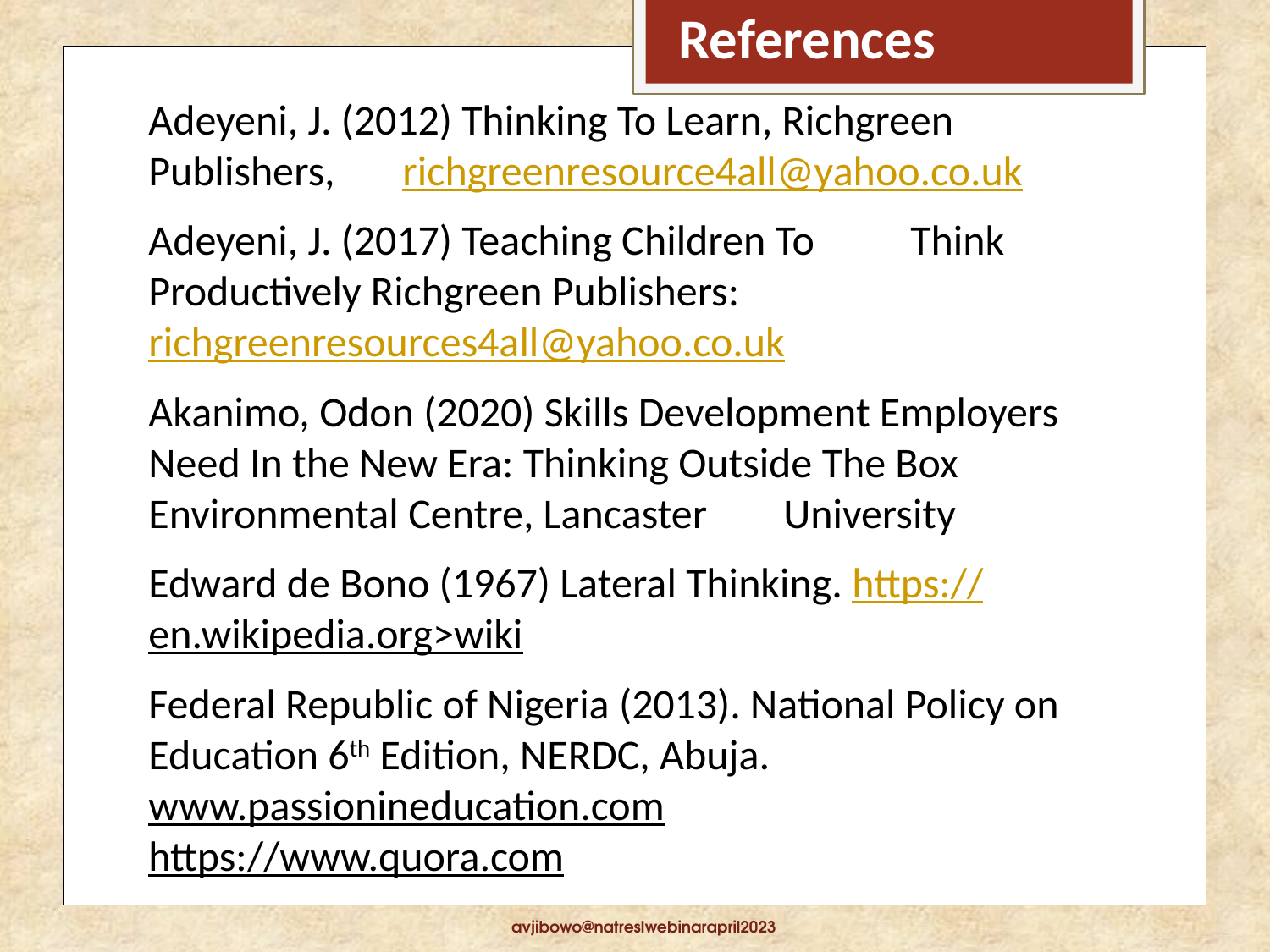

References
Adeyeni, J. (2012) Thinking To Learn, Richgreen Publishers, 	richgreenresource4all@yahoo.co.uk
Adeyeni, J. (2017) Teaching Children To 	Think Productively Richgreen Publishers: richgreenresources4all@yahoo.co.uk
Akanimo, Odon (2020) Skills Development Employers Need In the New Era: Thinking Outside The Box Environmental Centre, Lancaster 	University
Edward de Bono (1967) Lateral Thinking. https://en.wikipedia.org>wiki
Federal Republic of Nigeria (2013). National Policy on Education 6th Edition, NERDC, Abuja.
www.passionineducation.com
https://www.quora.com
avjibowo@natreslwebinarapril2023